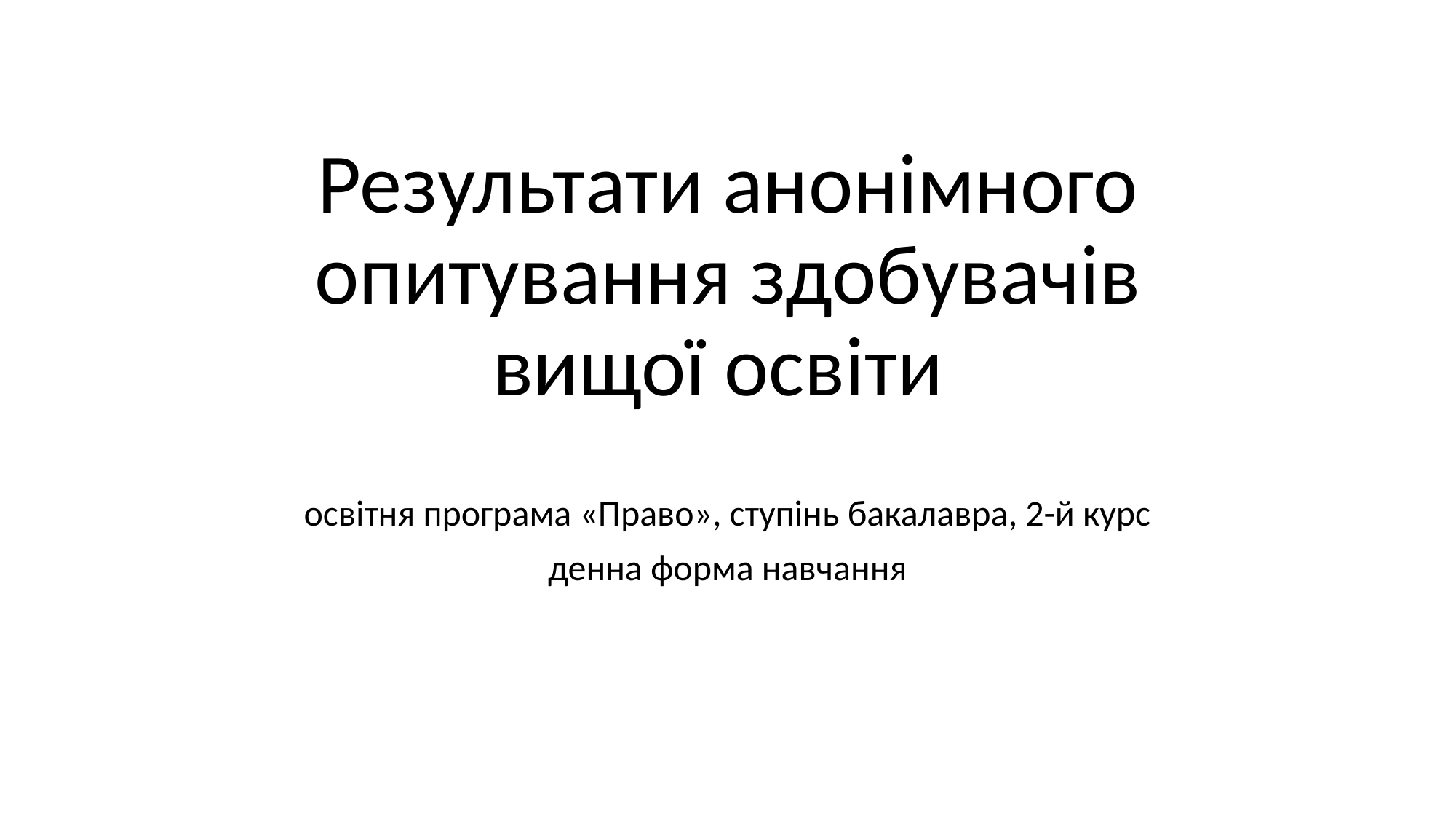

# Результати анонімного опитування здобувачів вищої освіти

освітня програма «Право», ступінь бакалавра, 2-й курс
денна форма навчання